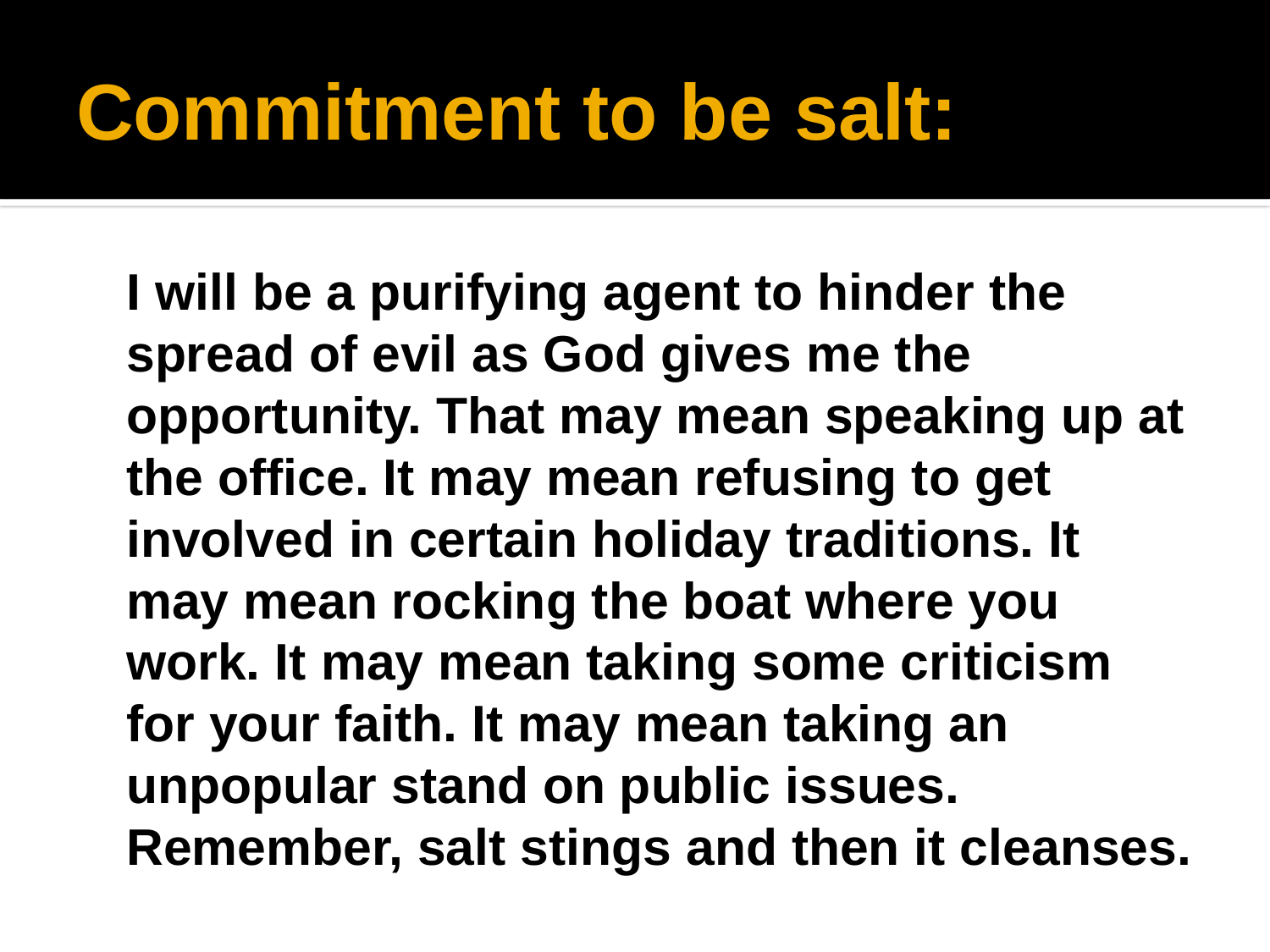

# Commitment to be salt:
	I will be a purifying agent to hinder the spread of evil as God gives me the opportunity. That may mean speaking up at the office. It may mean refusing to get involved in certain holiday traditions. It may mean rocking the boat where you work. It may mean taking some criticism for your faith. It may mean taking an unpopular stand on public issues. Remember, salt stings and then it cleanses.